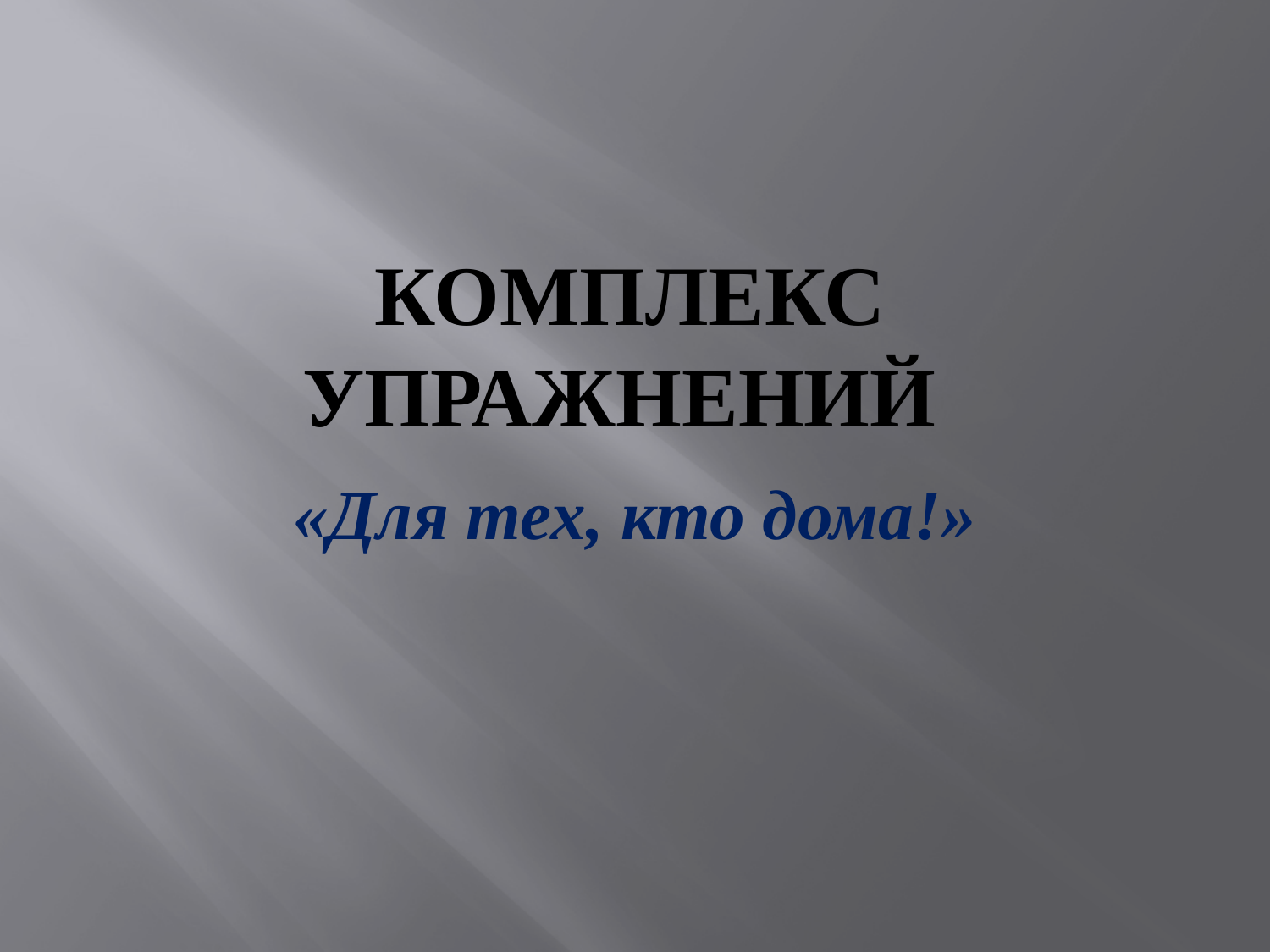

# Комплекс упражнений
«Для тех, кто дома!»